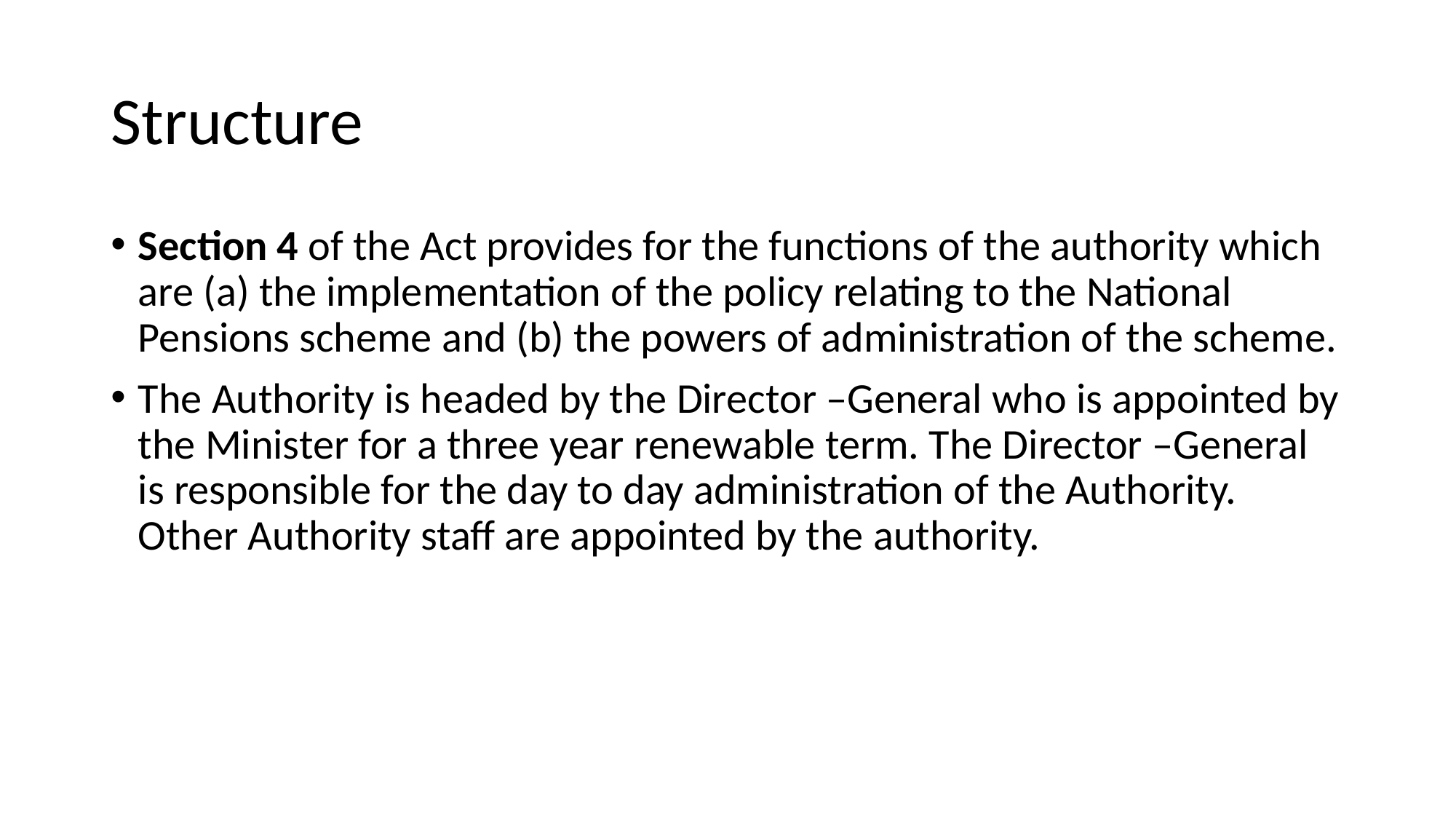

# Structure
Section 4 of the Act provides for the functions of the authority which are (a) the implementation of the policy relating to the National Pensions scheme and (b) the powers of administration of the scheme.
The Authority is headed by the Director –General who is appointed by the Minister for a three year renewable term. The Director –General is responsible for the day to day administration of the Authority. Other Authority staff are appointed by the authority.